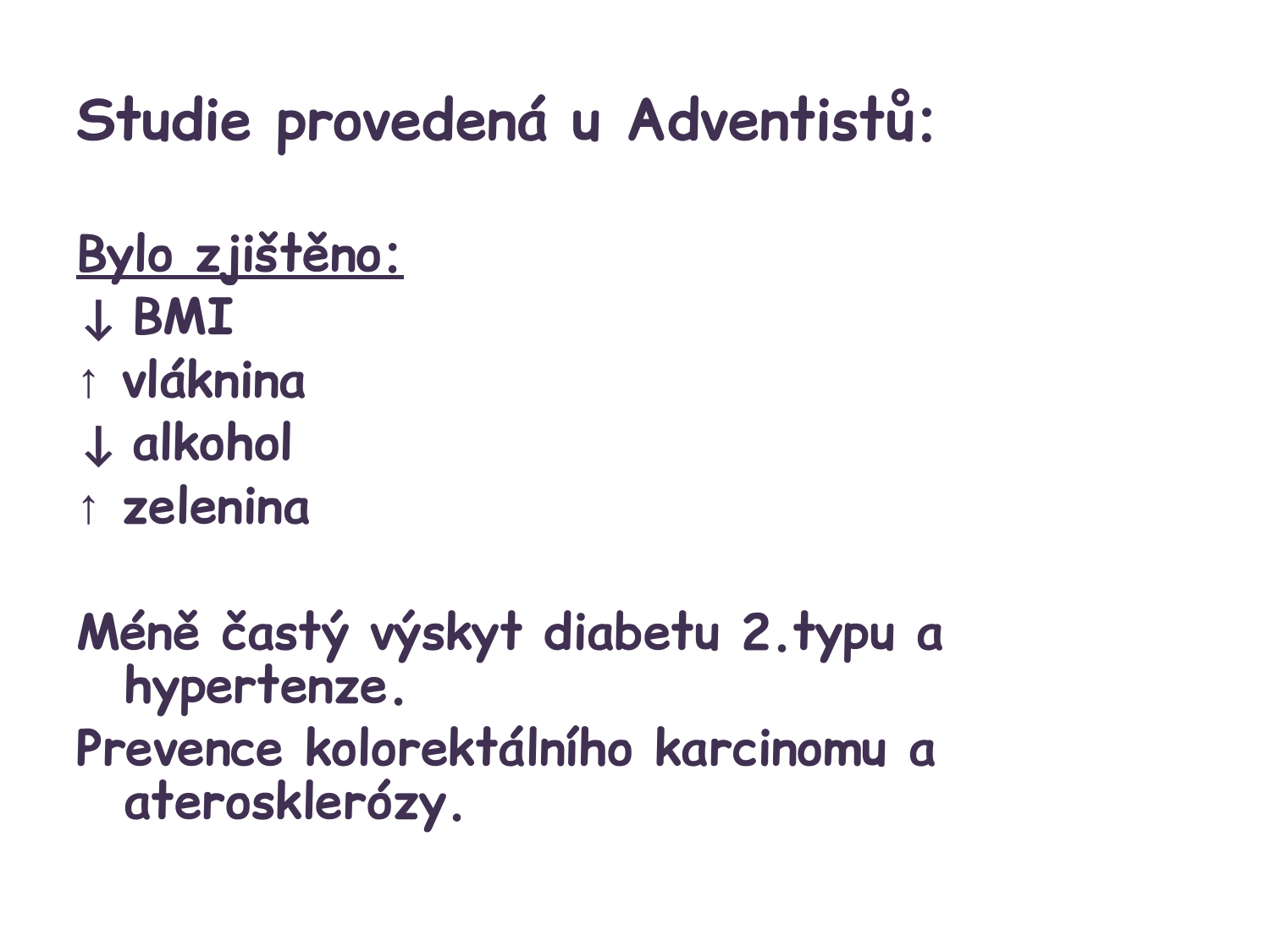

# Studie provedená u Adventistů:
Bylo zjištěno:
↓ BMI
↑ vláknina
↓ alkohol
↑ zelenina

Méně častý výskyt diabetu 2.typu a hypertenze.
Prevence kolorektálního karcinomu a aterosklerózy.